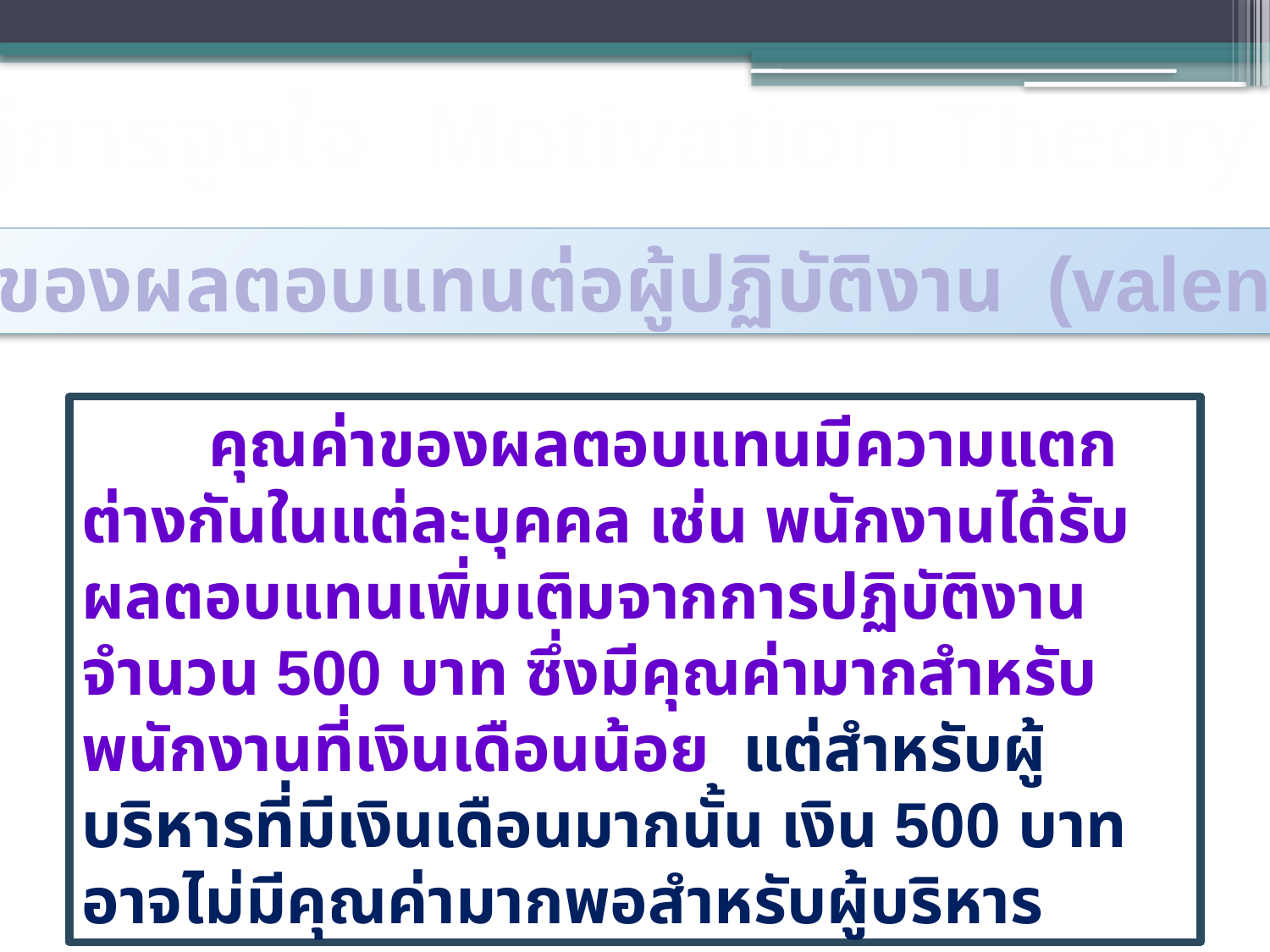

ทฤษฎีการจูงใจ  Motivation Theory  (ต่อ)
คุณค่าของผลตอบแทนต่อผู้ปฏิบัติงาน  (valence)
	คุณค่าของผลตอบแทนมีความแตกต่างกันในแต่ละบุคคล เช่น พนักงานได้รับผลตอบแทนเพิ่มเติมจากการปฏิบัติงานจำนวน 500 บาท ซึ่งมีคุณค่ามากสำหรับพนักงานที่เงินเดือนน้อย  แต่สำหรับผู้บริหารที่มีเงินเดือนมากนั้น เงิน 500 บาท อาจไม่มีคุณค่ามากพอสำหรับผู้บริหาร